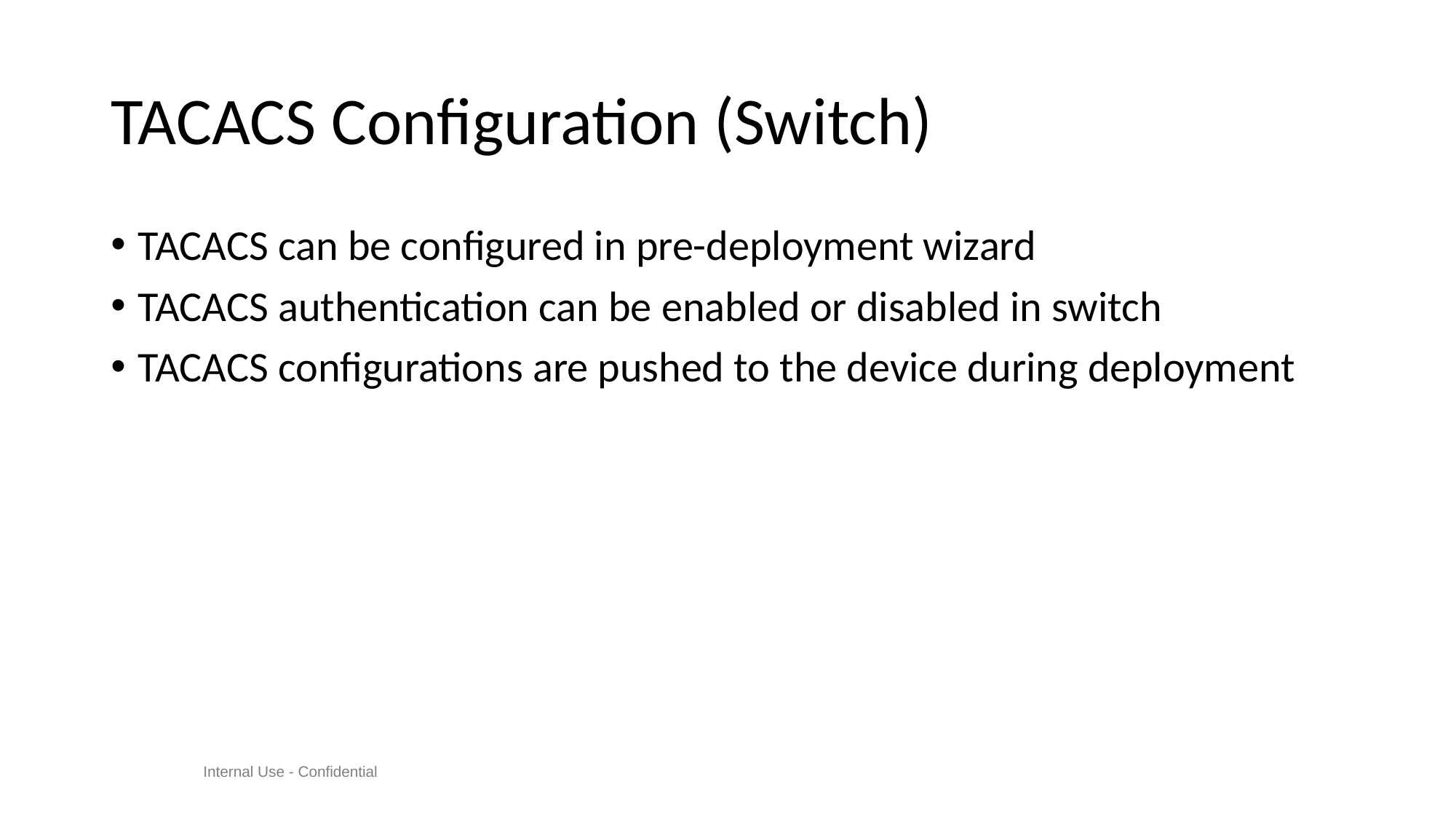

# TACACS Configuration (Switch)
TACACS can be configured in pre-deployment wizard
TACACS authentication can be enabled or disabled in switch
TACACS configurations are pushed to the device during deployment